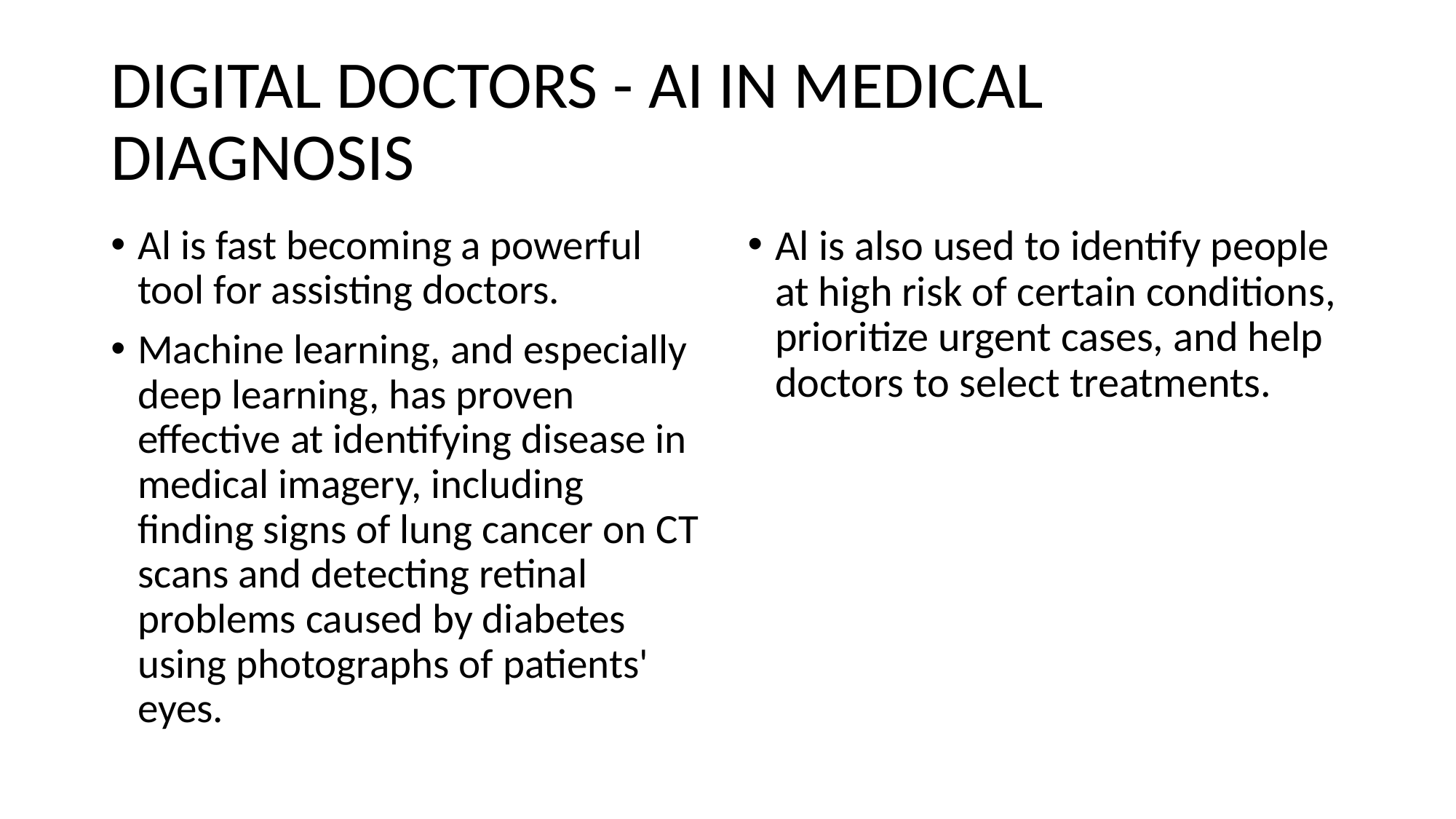

# DIGITAL DOCTORS - AI IN MEDICAL DIAGNOSIS
Al is fast becoming a powerful tool for assisting doctors.
Machine learning, and especially deep learning, has proven effective at identifying disease in medical imagery, including finding signs of lung cancer on CT scans and detecting retinal problems caused by diabetes using photographs of patients' eyes.
Al is also used to identify people at high risk of certain conditions, prioritize urgent cases, and help doctors to select treatments.